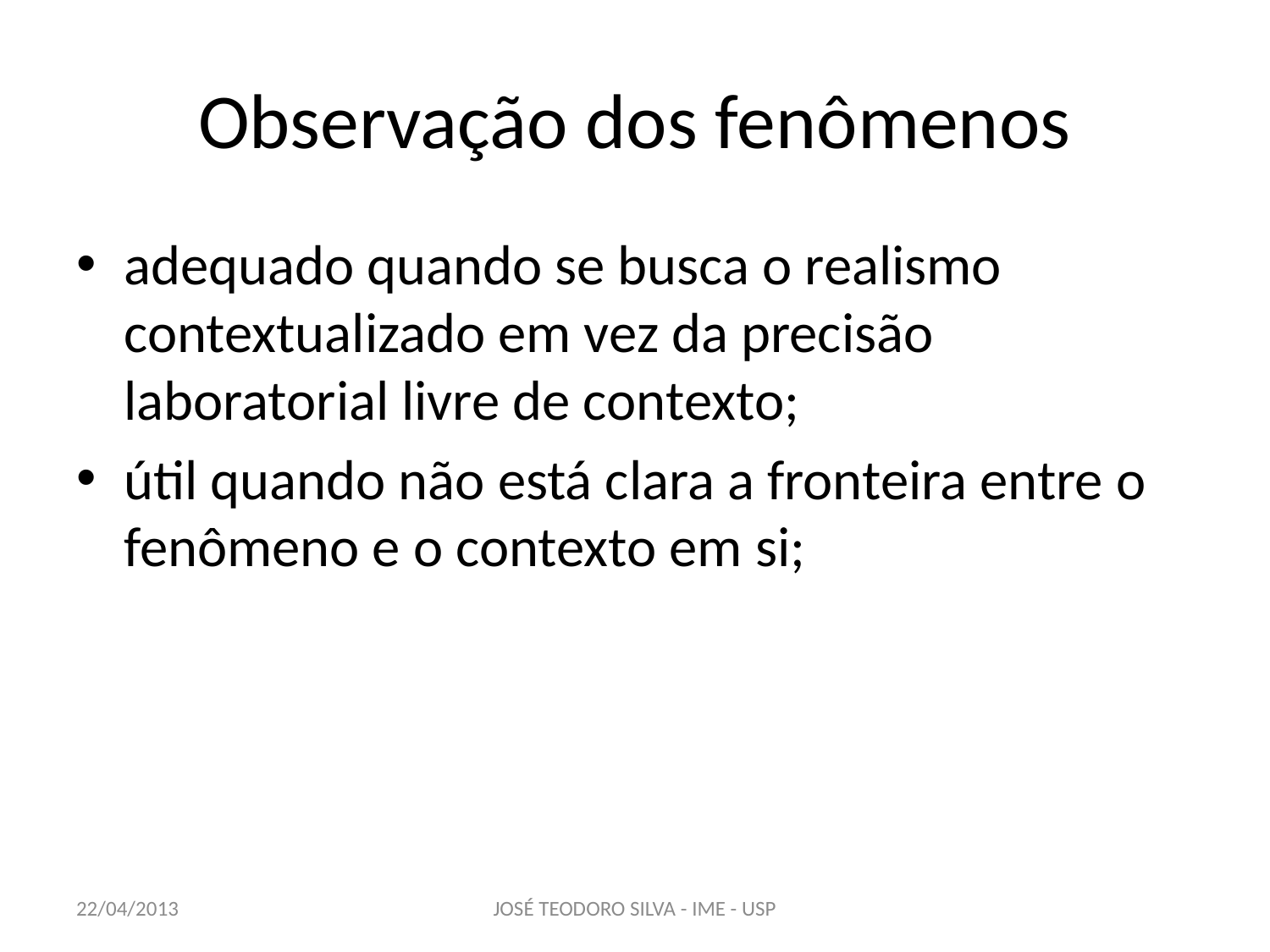

# Observação dos fenômenos
adequado quando se busca o realismo  contextualizado em vez da precisão laboratorial livre de contexto;
útil quando não está clara a fronteira entre o fenômeno e o contexto em si;
22/04/2013
JOSÉ TEODORO SILVA - IME - USP